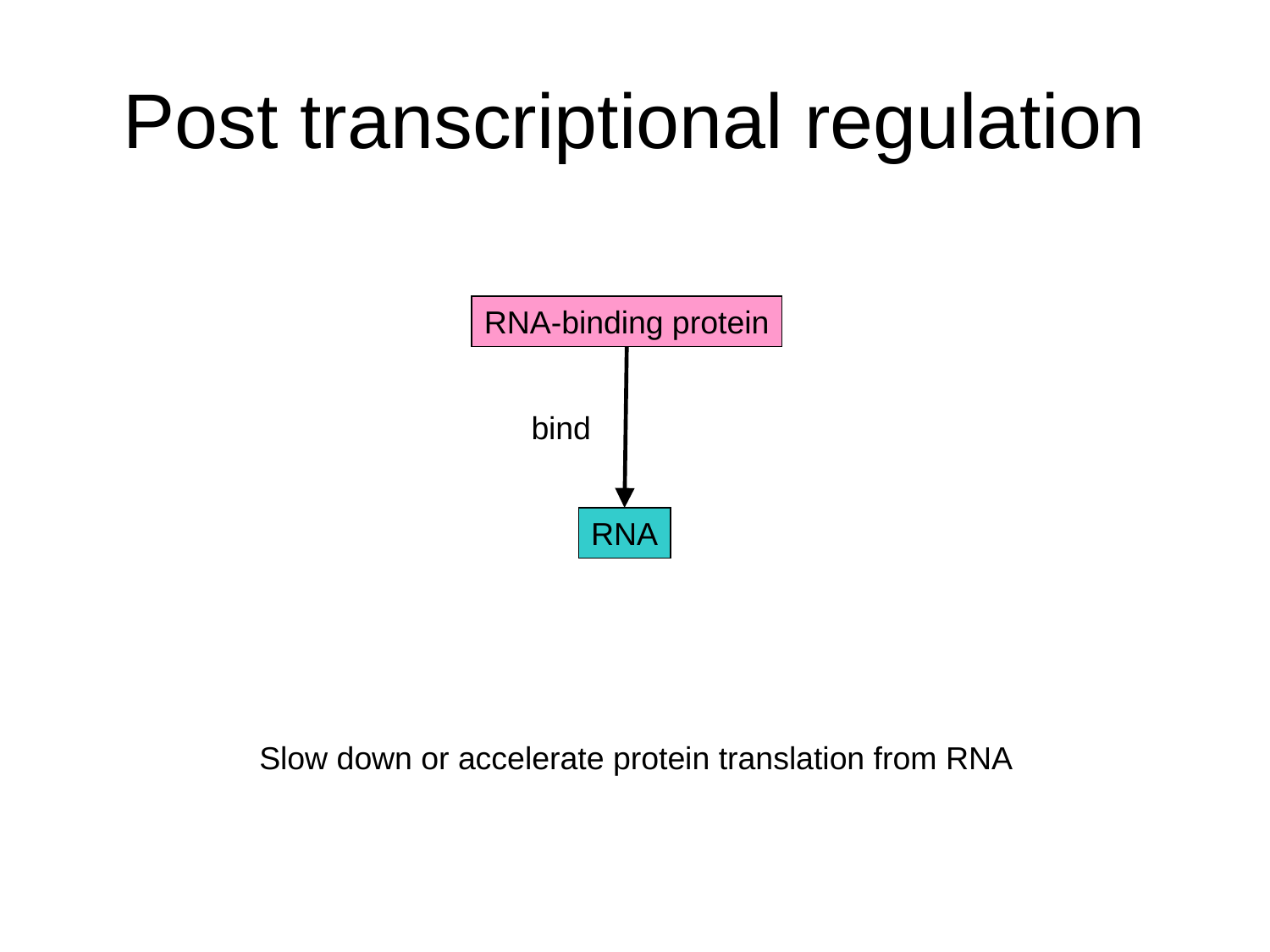

# Post transcriptional regulation
RNA-binding protein
bind
RNA
Slow down or accelerate protein translation from RNA